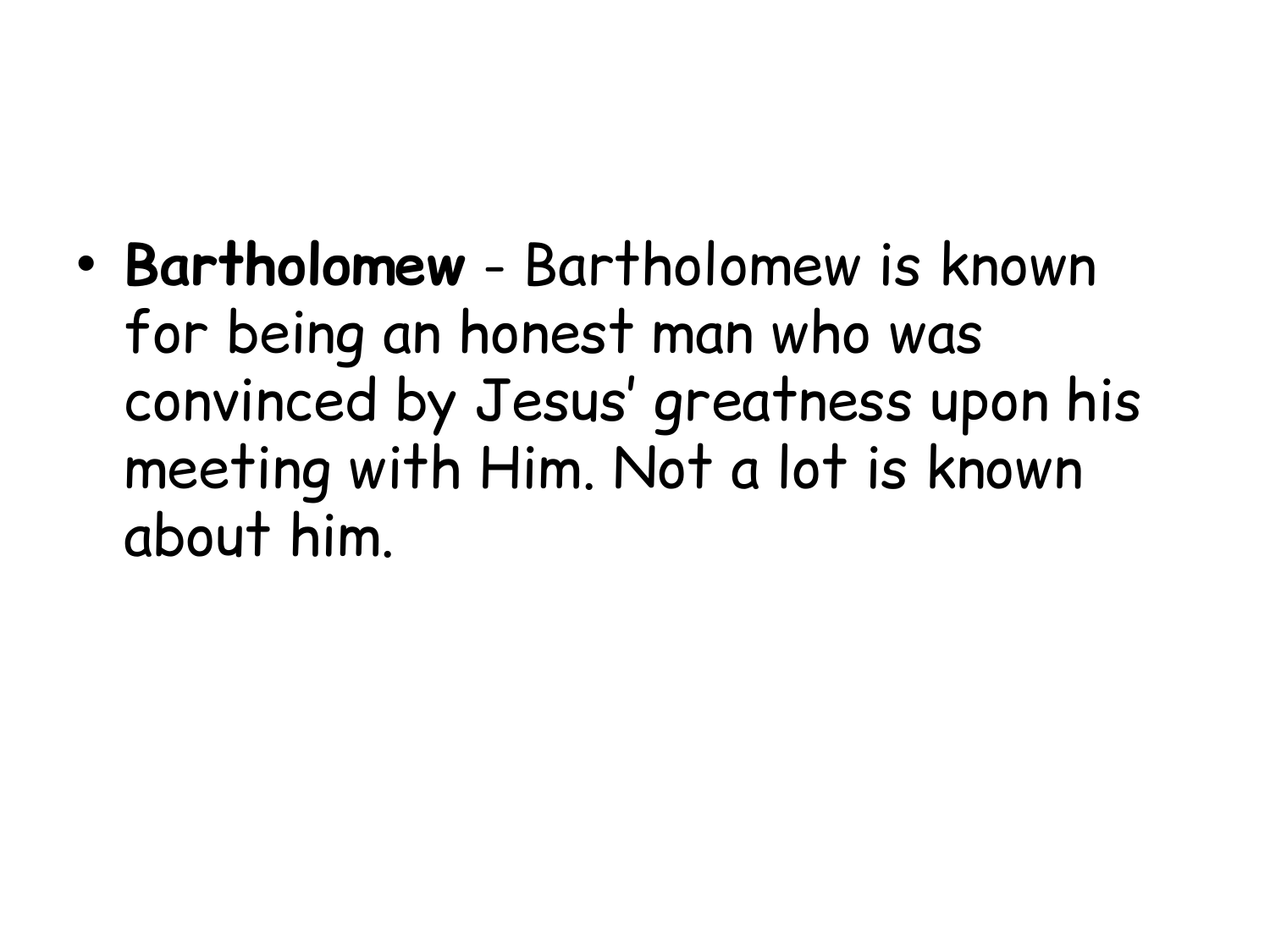

#
Bartholomew - Bartholomew is known for being an honest man who was convinced by Jesus’ greatness upon his meeting with Him. Not a lot is known about him.